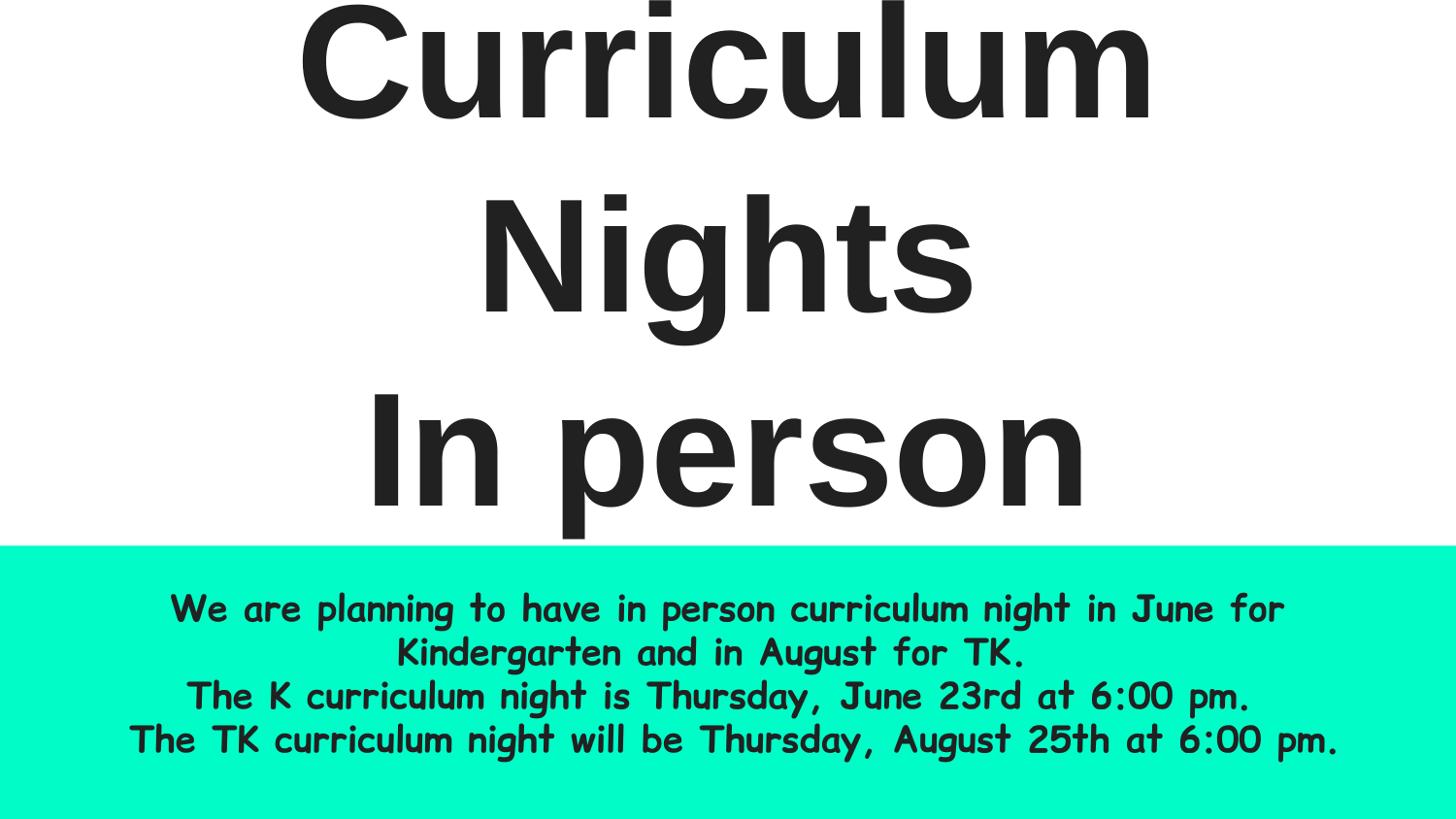

# Curriculum Nights
In person
We are planning to have in person curriculum night in June for Kindergarten and in August for TK.
The K curriculum night is Thursday, June 23rd at 6:00 pm.
 The TK curriculum night will be Thursday, August 25th at 6:00 pm.
https://vm.tiktok.com/ZTdpgh371/l